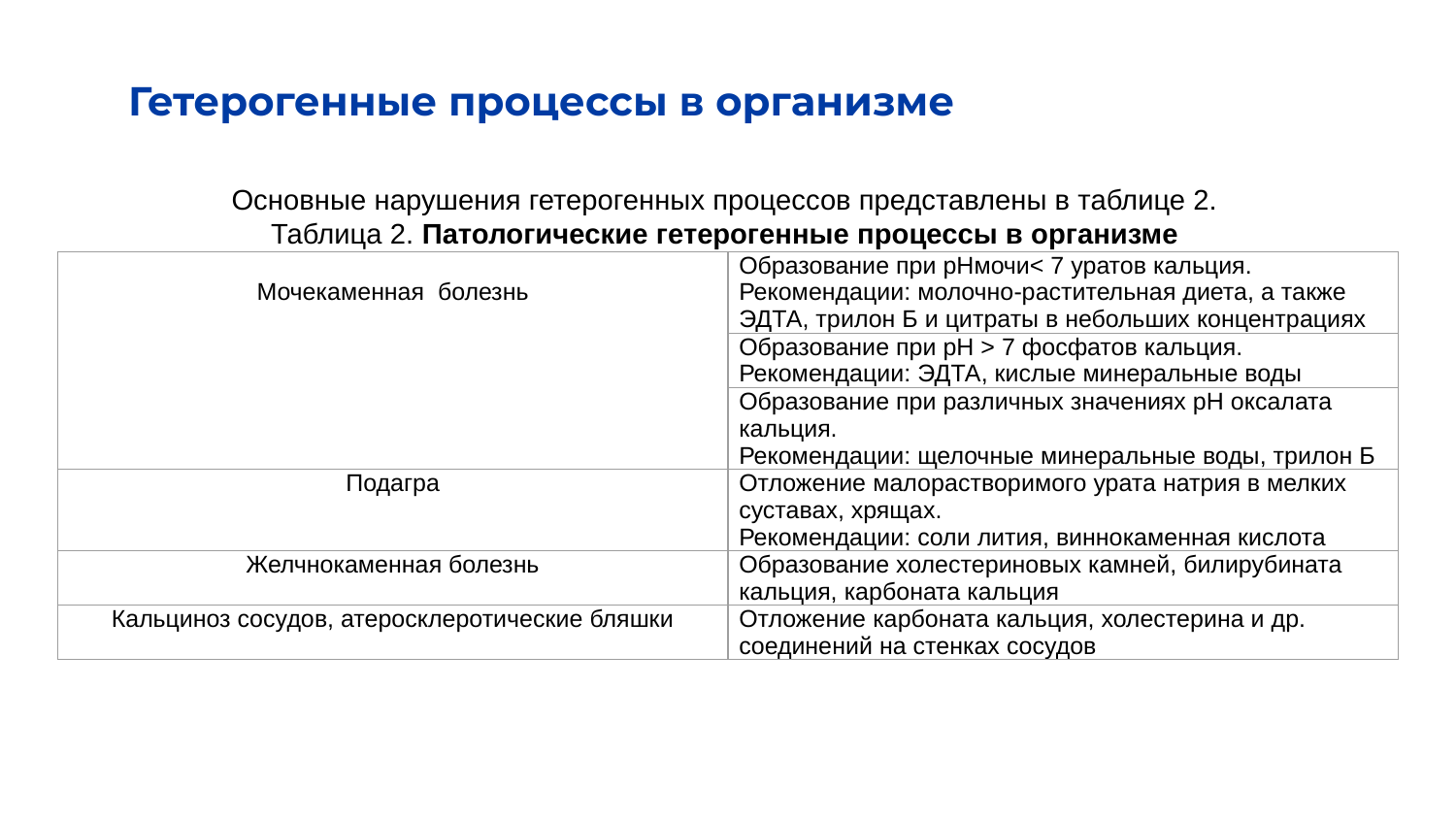

# Гетерогенные процессы в организме
Основные нарушения гетерогенных процессов представлены в таблице 2.
Таблица 2. Патологические гетерогенные процессы в организме
| Мочекаменная болезнь | Образование при рНмочи< 7 уратов кальция. Рекомендации: молочно-растительная диета, а также ЭДТА, трилон Б и цитраты в небольших концентрациях |
| --- | --- |
|  | Образование при рН > 7 фосфатов кальция. Рекомендации: ЭДТА, кислые минеральные воды |
|  | Образование при различных значениях рН оксалата кальция. Рекомендации: щелочные минеральные воды, трилон Б |
| Подагра | Отложение малорастворимого урата натрия в мелких суставах, хрящах. Рекомендации: соли лития, виннокаменная кислота |
| Желчнокаменная болезнь | Образование холестериновых камней, билирубината кальция, карбоната кальция |
| Кальциноз сосудов, атеросклеротические бляшки | Отложение карбоната кальция, холестерина и др. соединений на стенках сосудов |